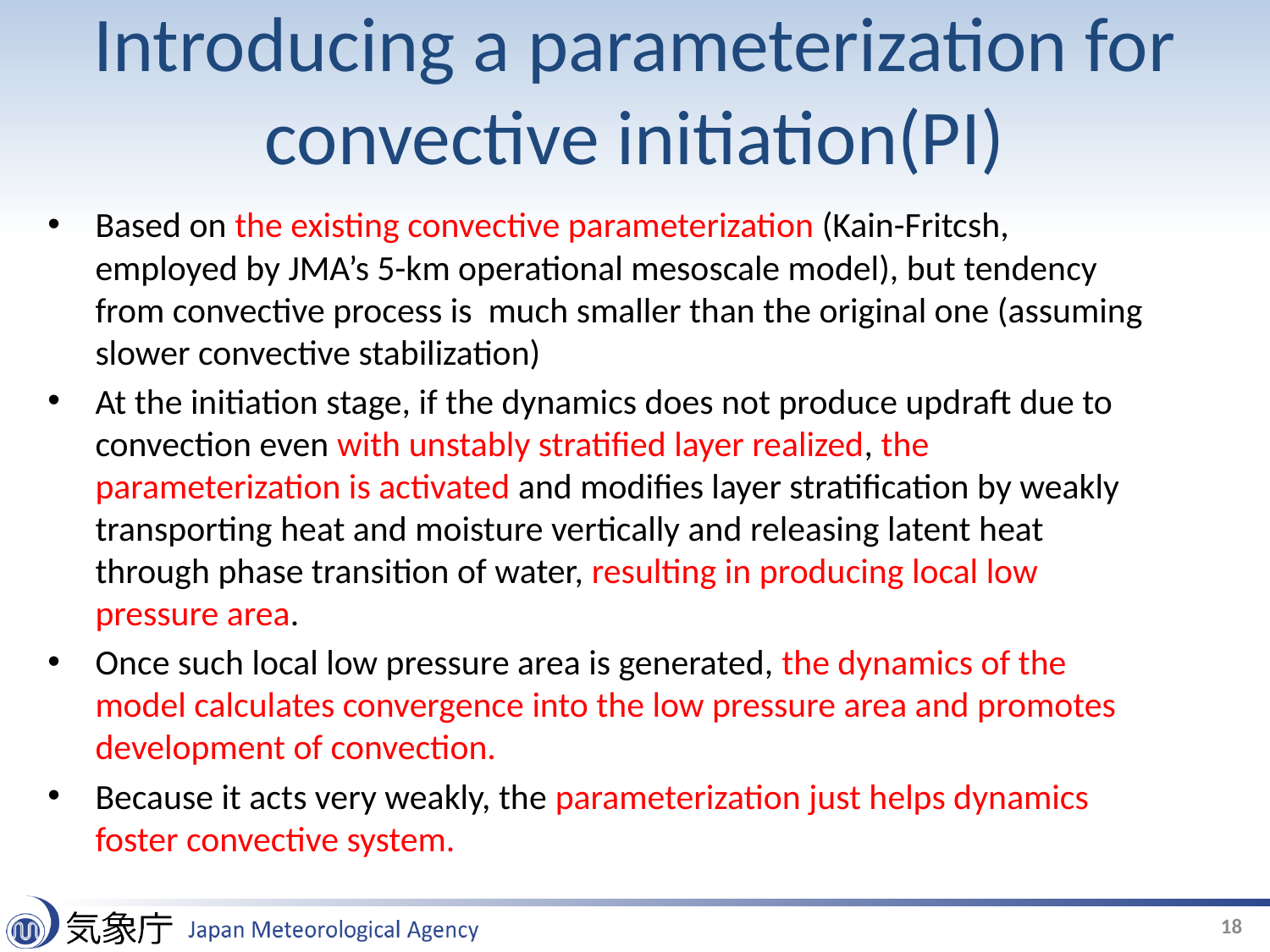

# Introducing a parameterization for convective initiation(PI)
Based on the existing convective parameterization (Kain-Fritcsh,  employed by JMA’s 5-km operational mesoscale model), but tendency from convective process is  much smaller than the original one (assuming slower convective stabilization)
At the initiation stage, if the dynamics does not produce updraft due to convection even with unstably stratified layer realized, the parameterization is activated and modifies layer stratification by weakly transporting heat and moisture vertically and releasing latent heat through phase transition of water, resulting in producing local low pressure area.
Once such local low pressure area is generated, the dynamics of the model calculates convergence into the low pressure area and promotes development of convection.
Because it acts very weakly, the parameterization just helps dynamics foster convective system.
18